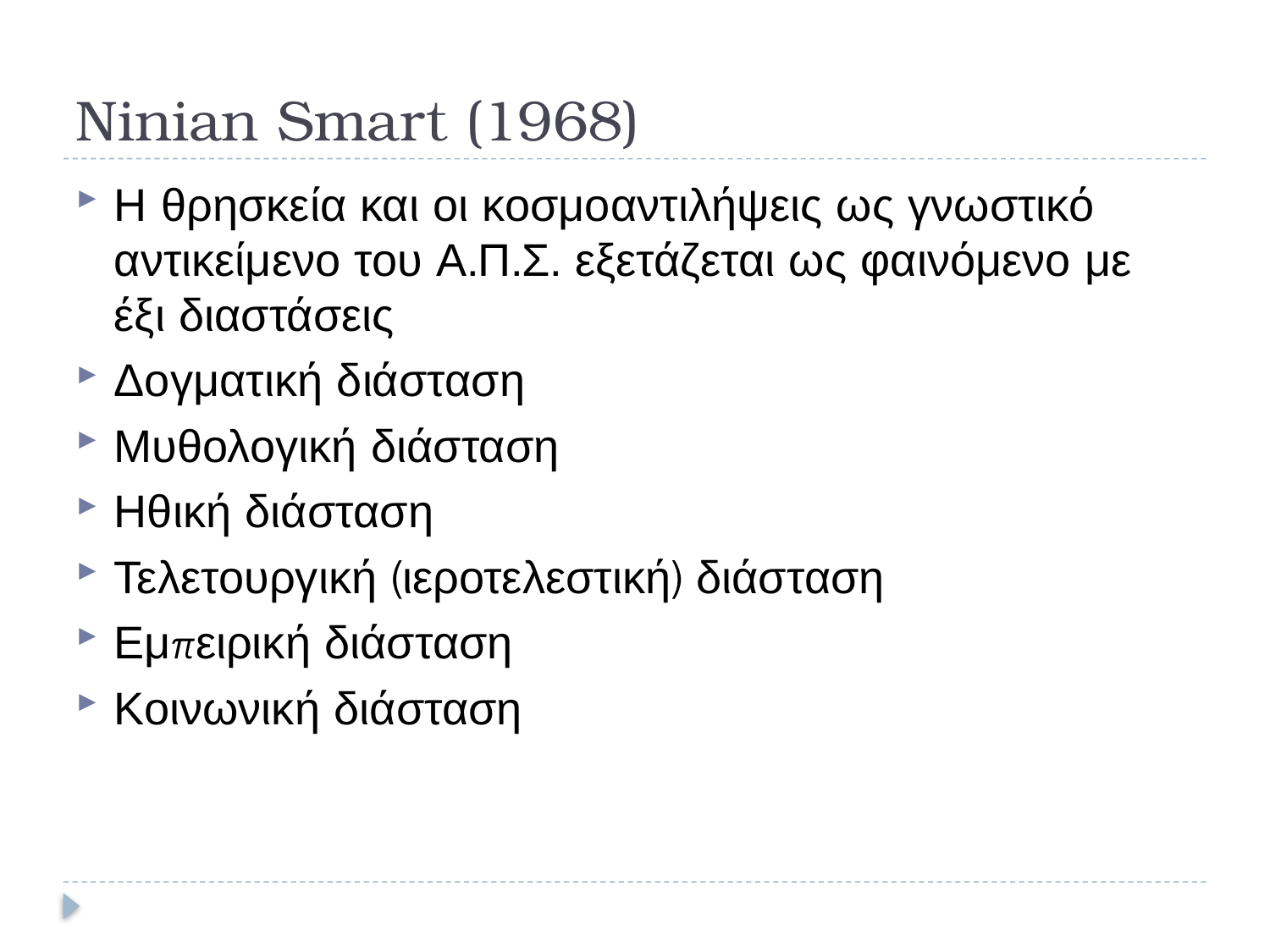

# Ninian Smart (1968)
Η θρησκεία και οι κοσμοαντιλήψεις ως γνωστικό αντικείμενο του Α.Π.Σ. εξετάζεται ως φαινόμενο με έξι διαστάσεις
Δογματική διάσταση
Μυθολογική διάσταση
Ηθική διάσταση
Τελετουργική (ιεροτελεστική) διάσταση
Εμπειρική διάσταση
Κοινωνική διάσταση